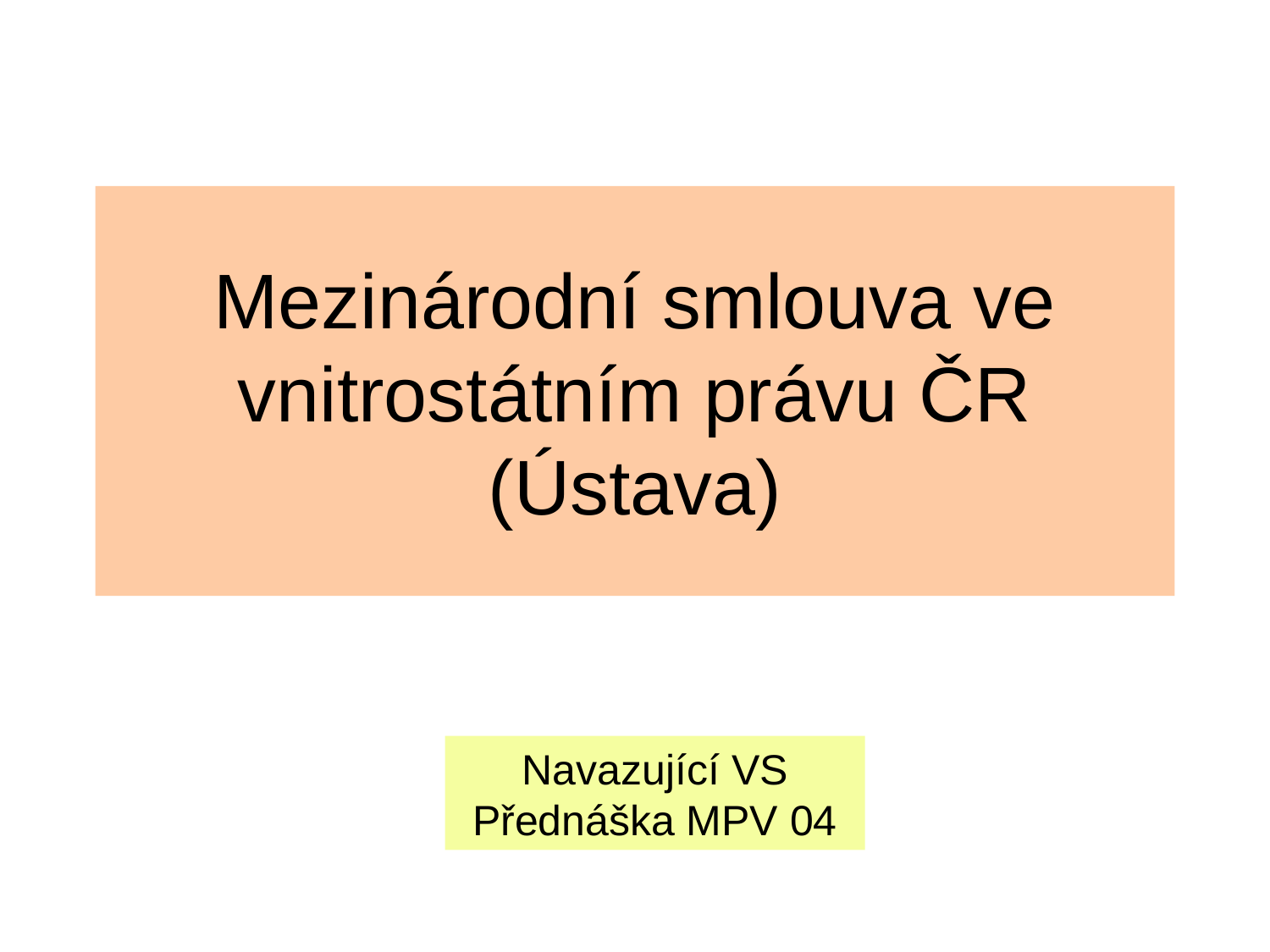

# Mezinárodní smlouva ve vnitrostátním právu ČR (Ústava)

Navazující VS
Přednáška MPV 04